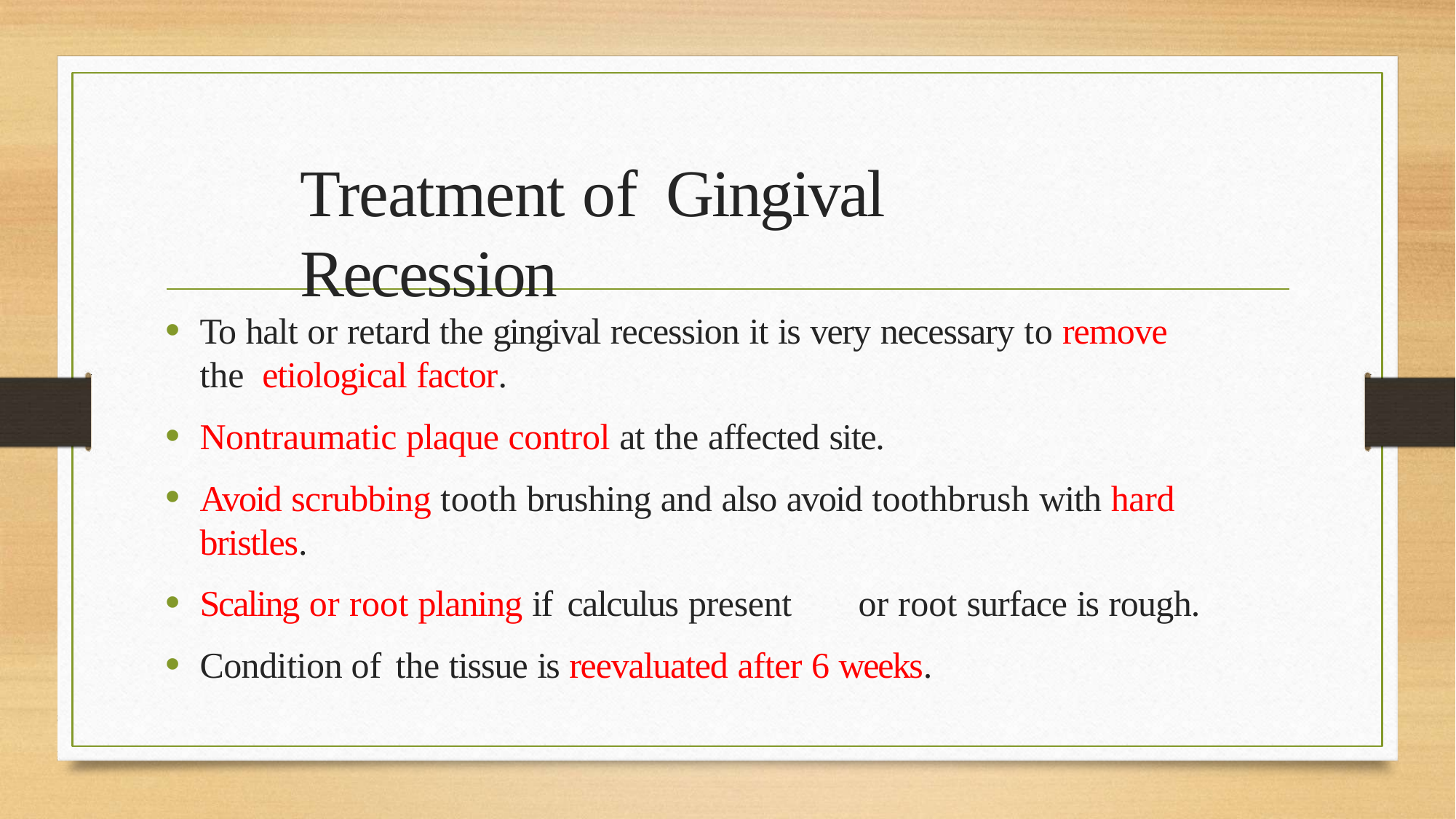

# Treatment of	Gingival Recession
To halt or retard the gingival recession it is very necessary to remove the  etiological factor.
Nontraumatic plaque control at the affected site.
Avoid scrubbing tooth brushing and also avoid toothbrush with hard bristles.
Scaling or root planing if calculus present	or root surface is rough.
Condition of the tissue is reevaluated after 6 weeks.